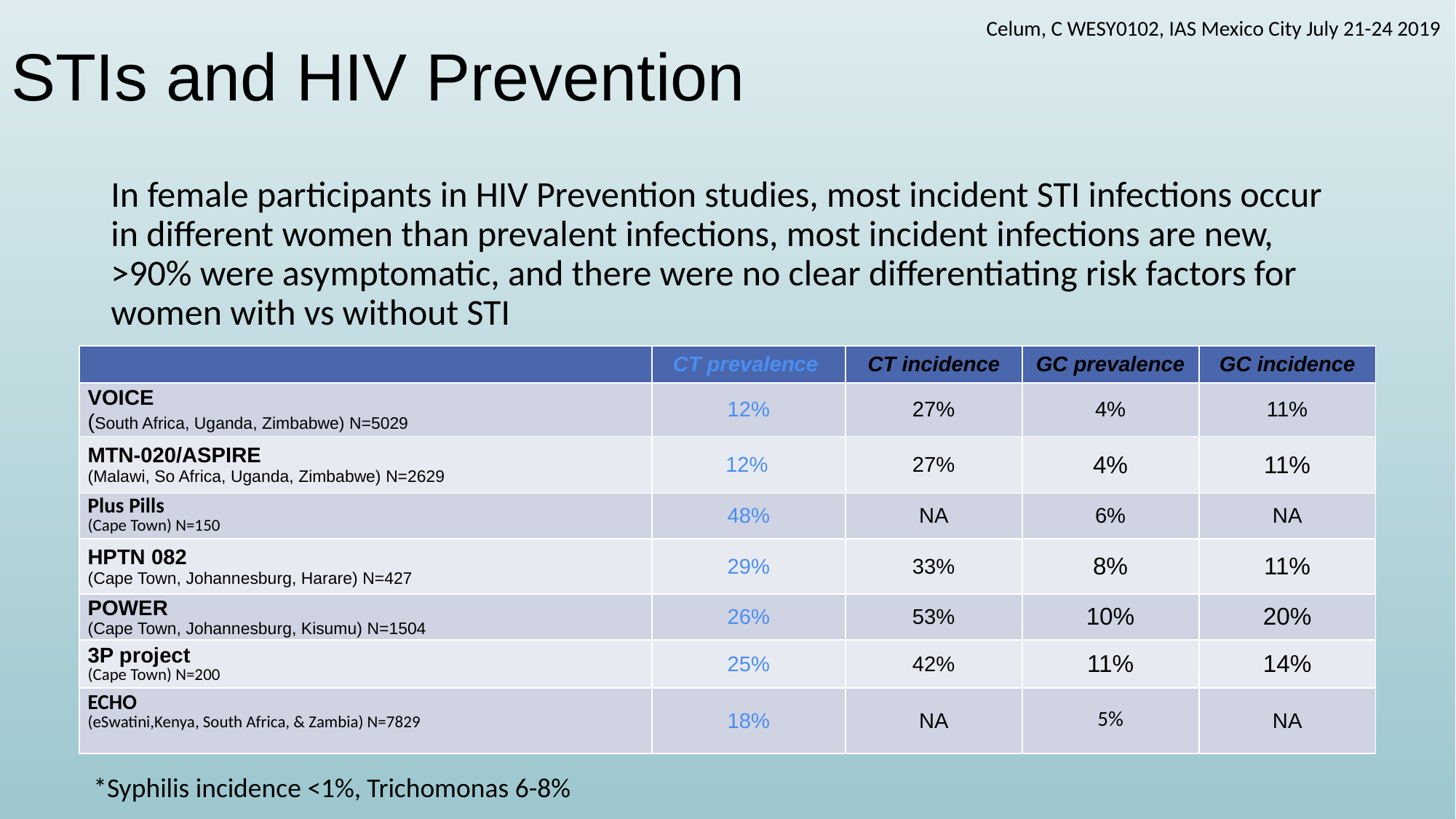

# STIs and HIV Prevention
Celum, C WESY0102, IAS Mexico City July 21-24 2019
In female participants in HIV Prevention studies, most incident STI infections occur in different women than prevalent infections, most incident infections are new, >90% were asymptomatic, and there were no clear differentiating risk factors for women with vs without STI
|  | CT prevalence | CT incidence | GC prevalence | GC incidence |
| --- | --- | --- | --- | --- |
| VOICE (South Africa, Uganda, Zimbabwe) N=5029 | 12% | 27% | 4% | 11% |
| MTN-020/ASPIRE (Malawi, So Africa, Uganda, Zimbabwe) N=2629 | 12% | 27% | 4% | 11% |
| Plus Pills (Cape Town) N=150 | 48% | NA | 6% | NA |
| HPTN 082 (Cape Town, Johannesburg, Harare) N=427 | 29% | 33% | 8% | 11% |
| POWER (Cape Town, Johannesburg, Kisumu) N=1504 | 26% | 53% | 10% | 20% |
| 3P project (Cape Town) N=200 | 25% | 42% | 11% | 14% |
| ECHO (eSwatini,Kenya, South Africa, & Zambia) N=7829 | 18% | NA | 5% | NA |
*Syphilis incidence <1%, Trichomonas 6-8%